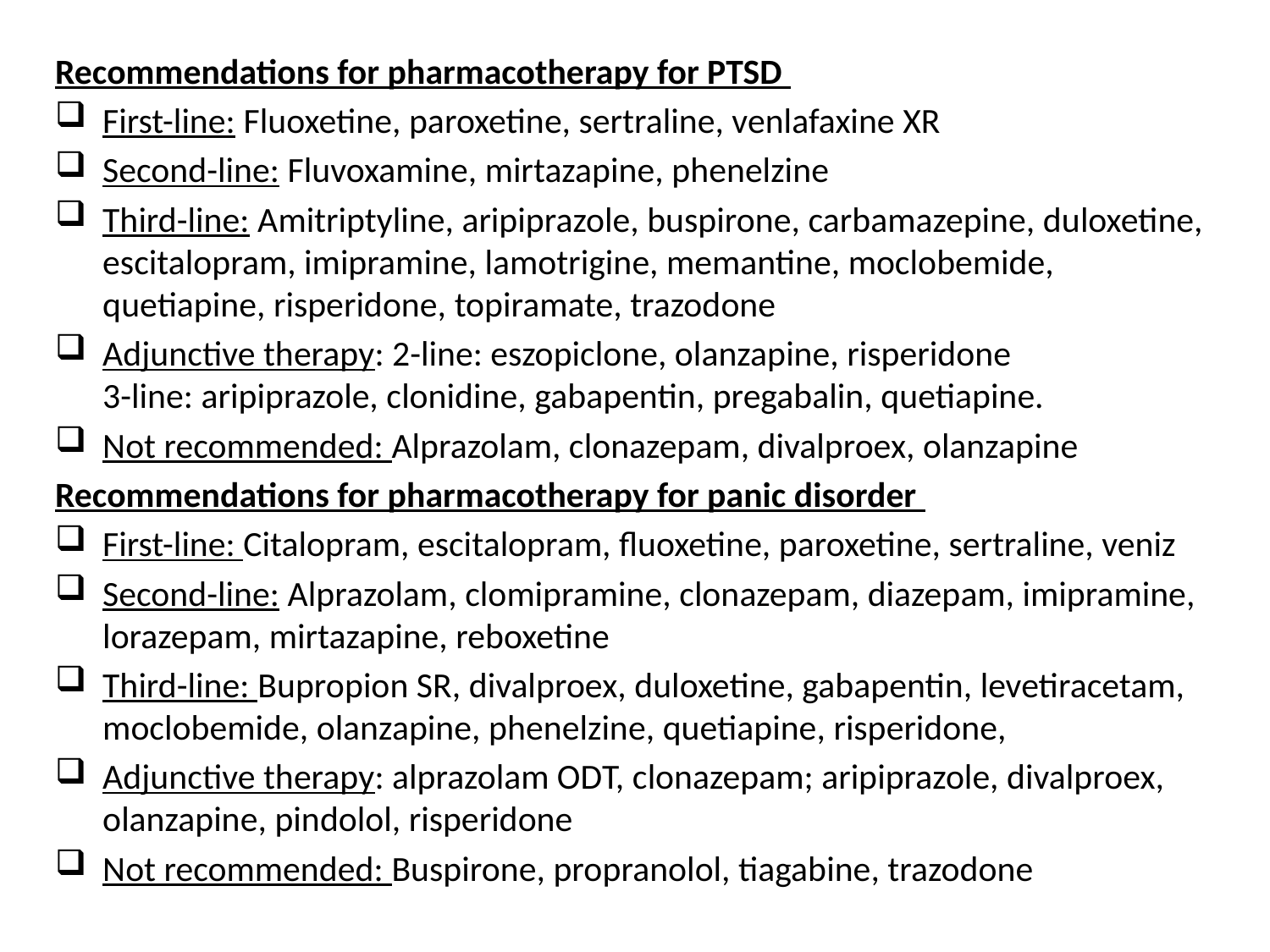

Recommendations for pharmacotherapy for PTSD
First-line: Fluoxetine, paroxetine, sertraline, venlafaxine XR
Second-line: Fluvoxamine, mirtazapine, phenelzine
Third-line: Amitriptyline, aripiprazole, buspirone, carbamazepine, duloxetine, escitalopram, imipramine, lamotrigine, memantine, moclobemide, quetiapine, risperidone, topiramate, trazodone
Adjunctive therapy: 2-line: eszopiclone, olanzapine, risperidone                        3-line: aripiprazole, clonidine, gabapentin, pregabalin, quetiapine.
Not recommended: Alprazolam, clonazepam, divalproex, olanzapine
Recommendations for pharmacotherapy for panic disorder
First-line: Citalopram, escitalopram, fluoxetine, paroxetine, sertraline, veniz
Second-line: Alprazolam, clomipramine, clonazepam, diazepam, imipramine, lorazepam, mirtazapine, reboxetine
Third-line: Bupropion SR, divalproex, duloxetine, gabapentin, levetiracetam, moclobemide, olanzapine, phenelzine, quetiapine, risperidone,
Adjunctive therapy: alprazolam ODT, clonazepam; aripiprazole, divalproex, olanzapine, pindolol, risperidone
Not recommended: Buspirone, propranolol, tiagabine, trazodone